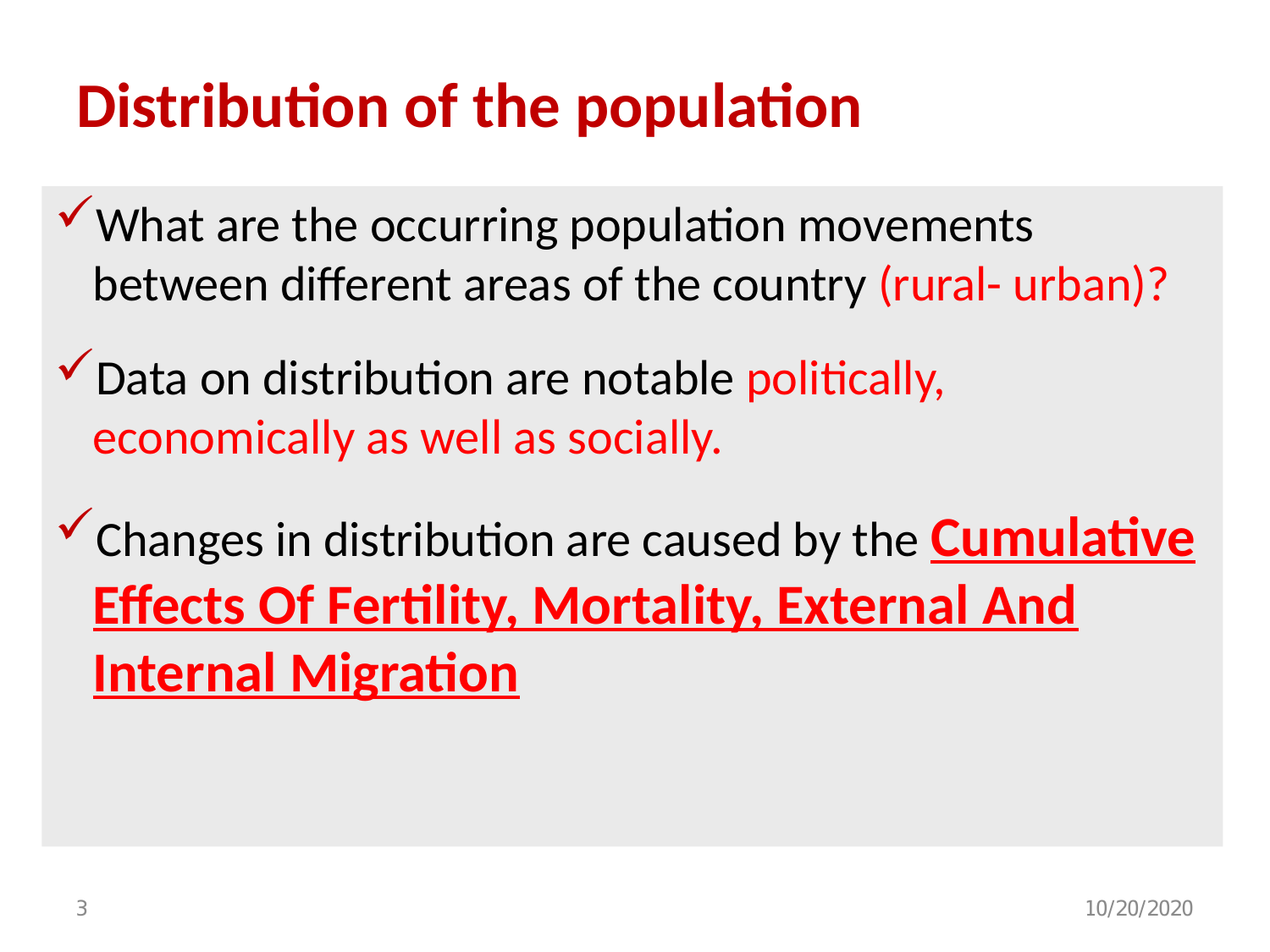

# Distribution of the population
What are the occurring population movements between different areas of the country (rural- urban)?

Data on distribution are notable politically, economically as well as socially.

Changes in distribution are caused by the Cumulative Effects Of Fertility, Mortality, External And Internal Migration
3
10/20/2020